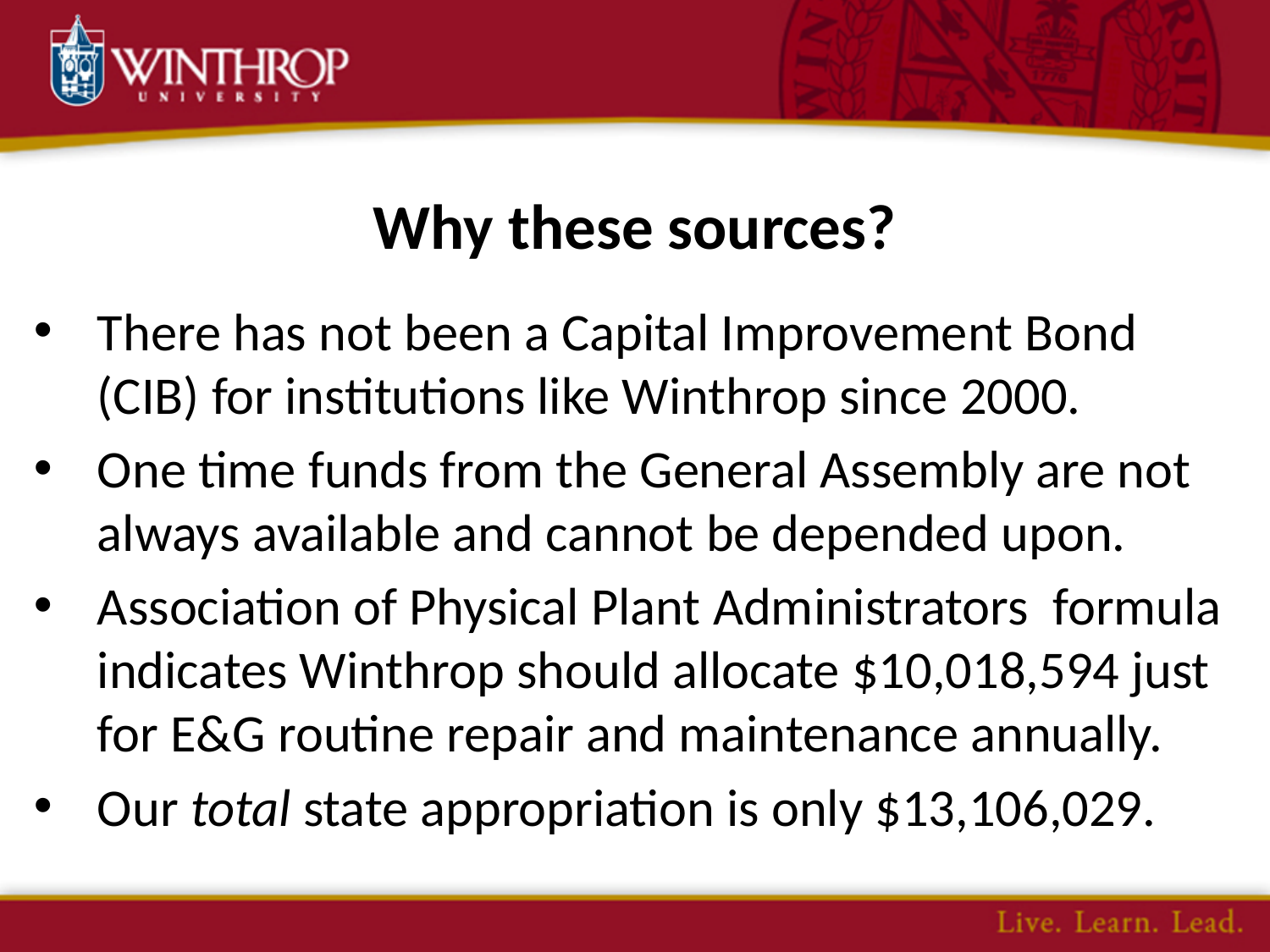

Why these sources?

There has not been a Capital Improvement Bond (CIB) for institutions like Winthrop since 2000.
One time funds from the General Assembly are not always available and cannot be depended upon.
Association of Physical Plant Administrators  formula indicates Winthrop should allocate $10,018,594 just for E&G routine repair and maintenance annually.
Our total state appropriation is only $13,106,029.